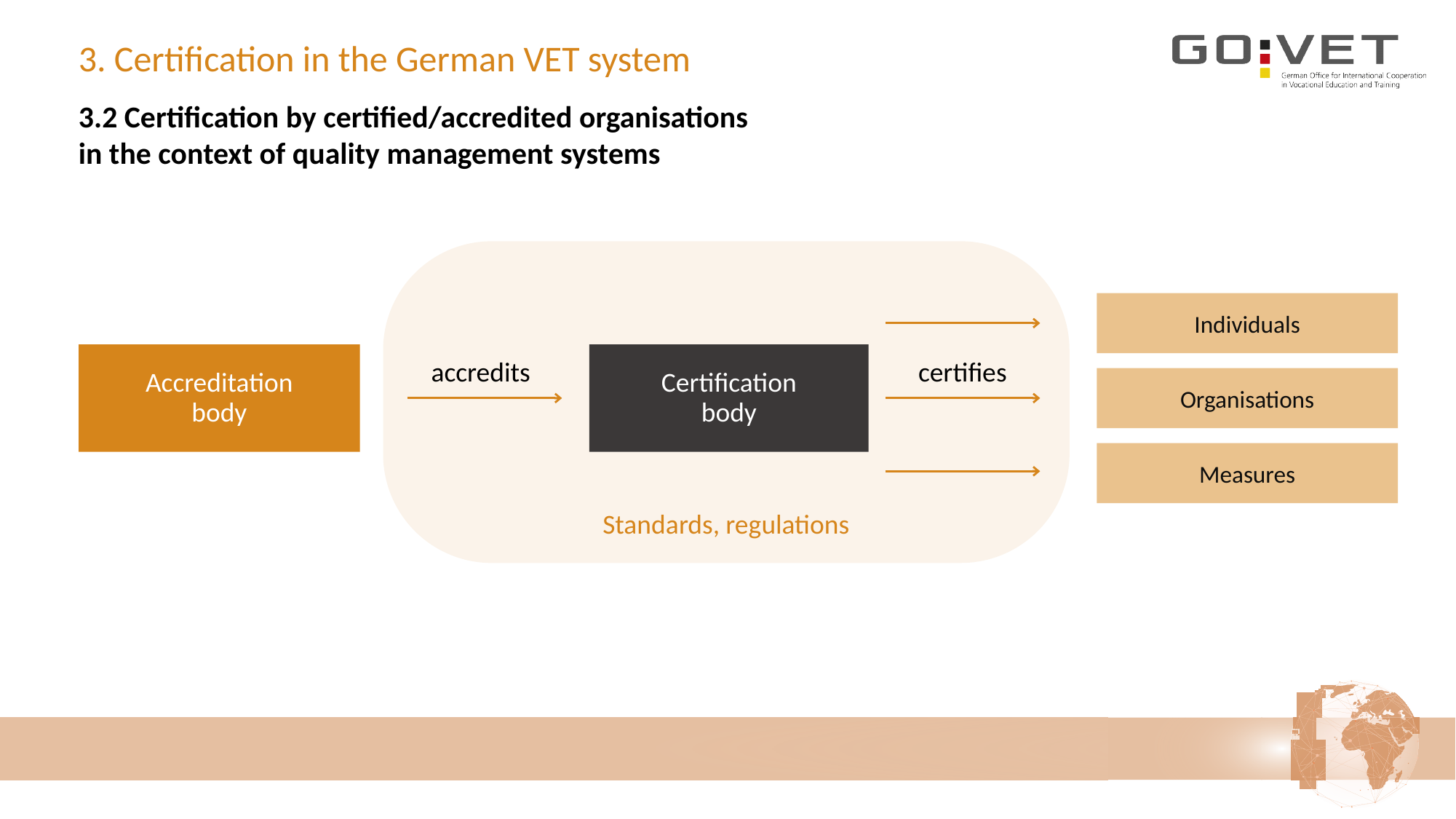

3. Certification in the German VET system
3.2 Certification by certified/accredited organisations
in the context of quality management systems
Standards, regulations
Individuals
Accreditation
body
Certification
body
accredits
certifies
Organisations
Measures